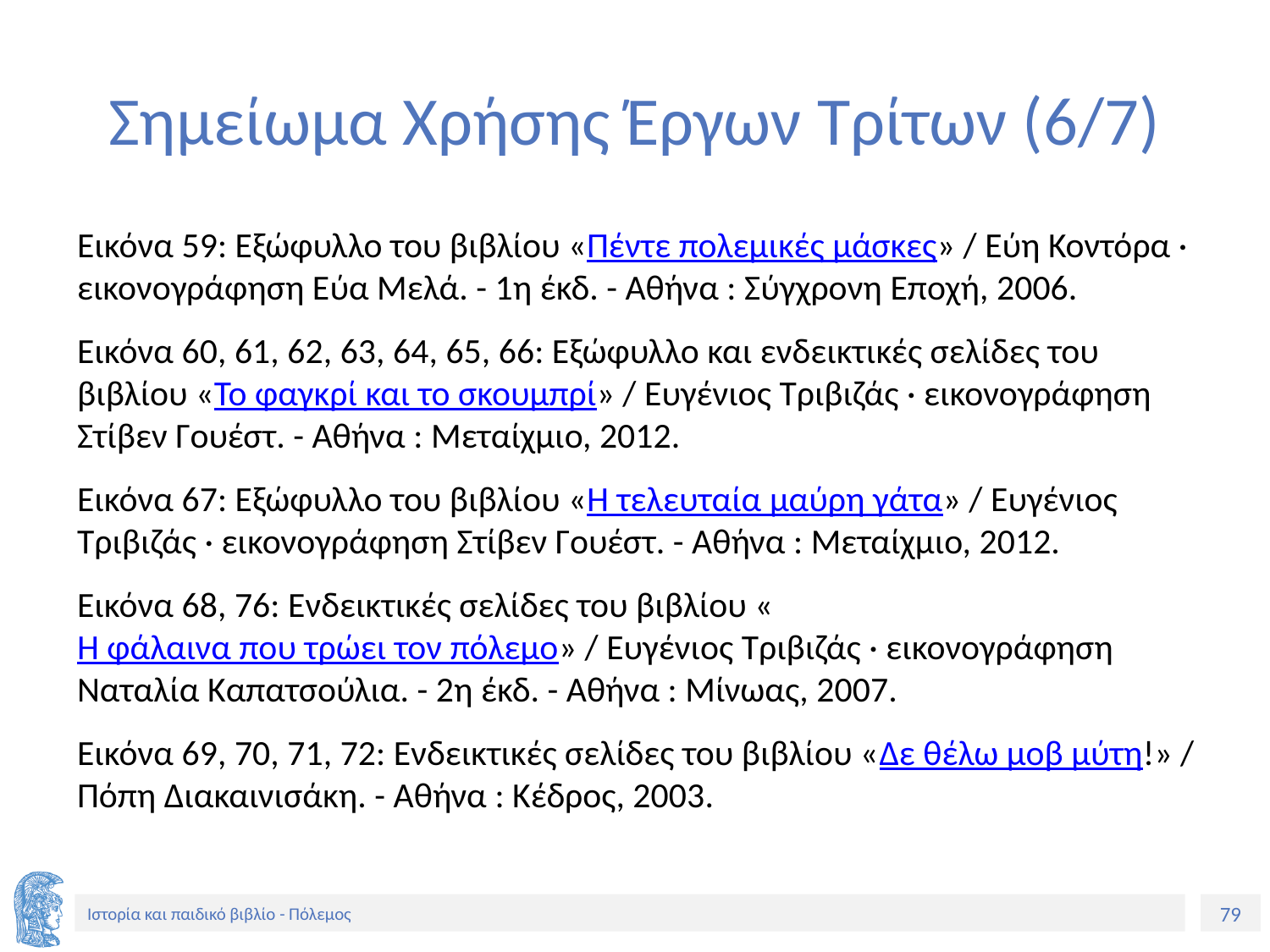

# Σημείωμα Χρήσης Έργων Τρίτων (6/7)
Εικόνα 59: Εξώφυλλο του βιβλίου «Πέντε πολεμικές μάσκες» / Εύη Κοντόρα · εικονογράφηση Εύα Μελά. - 1η έκδ. - Αθήνα : Σύγχρονη Εποχή, 2006.
Εικόνα 60, 61, 62, 63, 64, 65, 66: Εξώφυλλο και ενδεικτικές σελίδες του βιβλίου «Το φαγκρί και το σκουμπρί» / Ευγένιος Τριβιζάς · εικονογράφηση Στίβεν Γουέστ. - Αθήνα : Μεταίχμιο, 2012.
Εικόνα 67: Εξώφυλλο του βιβλίου «Η τελευταία μαύρη γάτα» / Ευγένιος Τριβιζάς · εικονογράφηση Στίβεν Γουέστ. - Αθήνα : Μεταίχμιο, 2012.
Εικόνα 68, 76: Ενδεικτικές σελίδες του βιβλίου «Η φάλαινα που τρώει τον πόλεμο» / Ευγένιος Τριβιζάς · εικονογράφηση Ναταλία Καπατσούλια. - 2η έκδ. - Αθήνα : Μίνωας, 2007.
Εικόνα 69, 70, 71, 72: Ενδεικτικές σελίδες του βιβλίου «Δε θέλω μοβ μύτη!» / Πόπη Διακαινισάκη. - Αθήνα : Κέδρος, 2003.